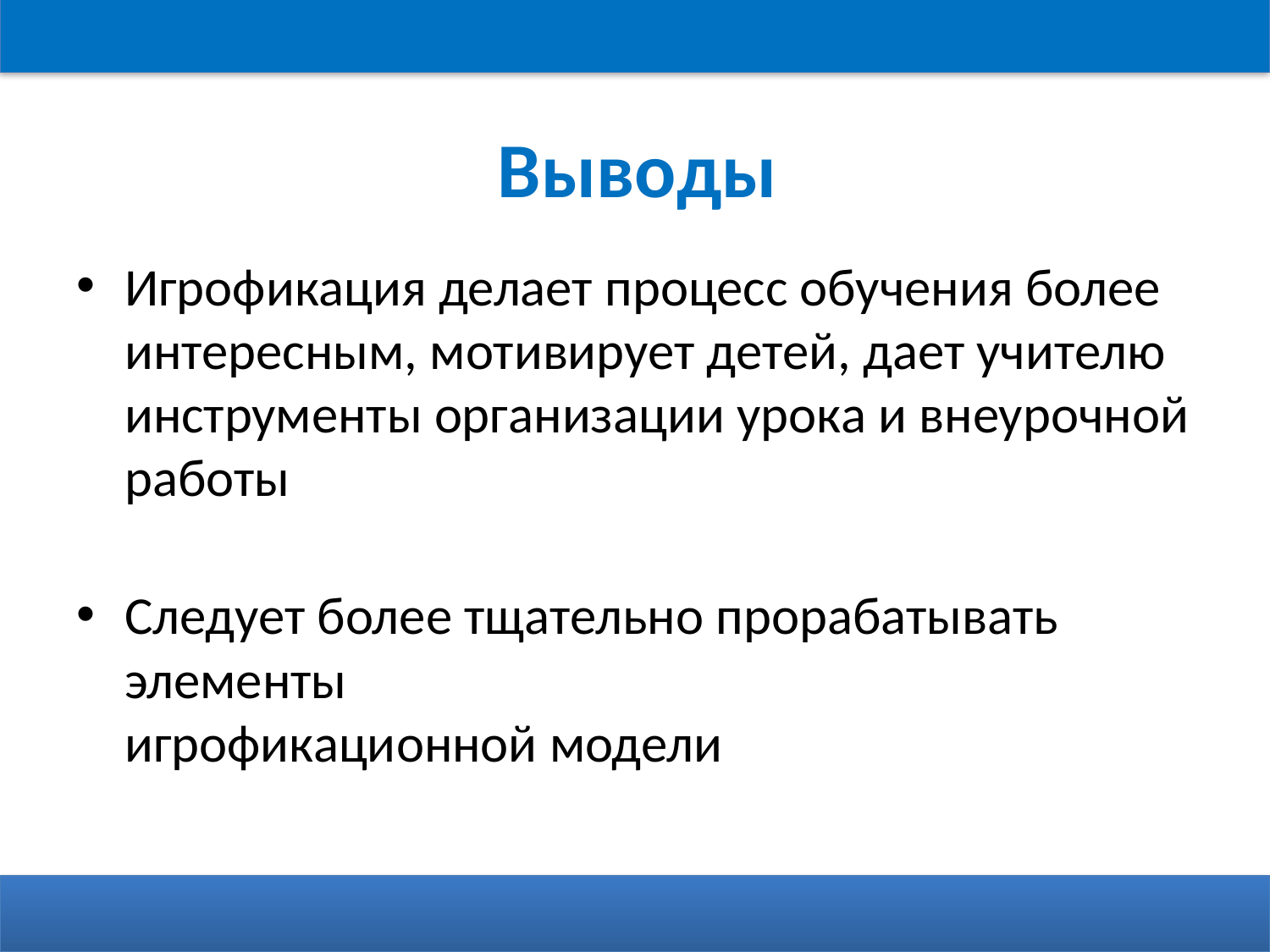

# Выводы
Игрофикация делает процесс обучения более
интересным, мотивирует детей, дает учителю
инструменты организации урока и внеурочной работы
Следует более тщательно прорабатывать элементы
игрофикационной модели